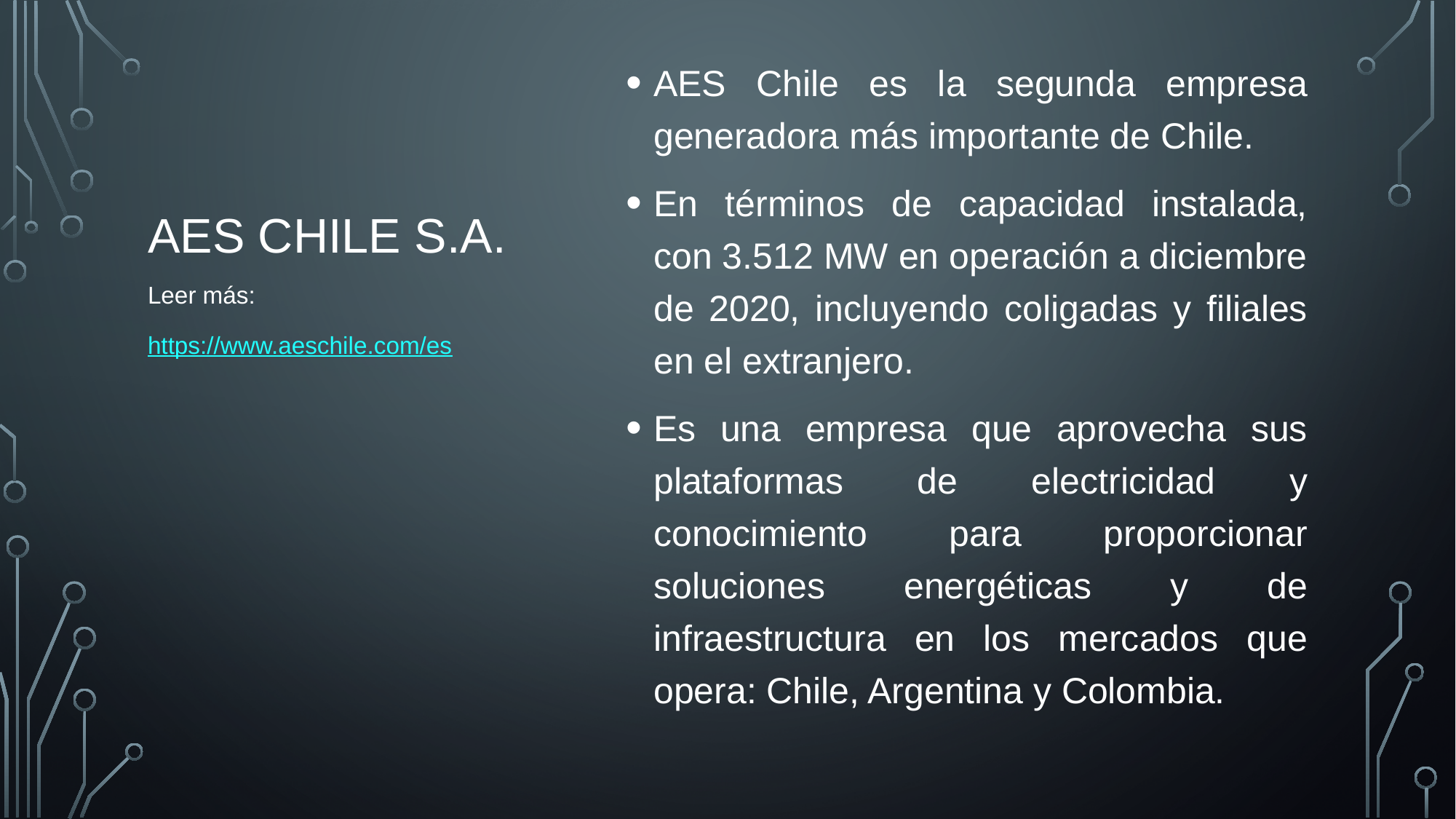

AES Chile es la segunda empresa generadora más importante de Chile.
En términos de capacidad instalada, con 3.512 MW en operación a diciembre de 2020, incluyendo coligadas y filiales en el extranjero.
Es una empresa que aprovecha sus plataformas de electricidad y conocimiento para proporcionar soluciones energéticas y de infraestructura en los mercados que opera: Chile, Argentina y Colombia.
# AES Chile S.A.
Leer más:
https://www.aeschile.com/es